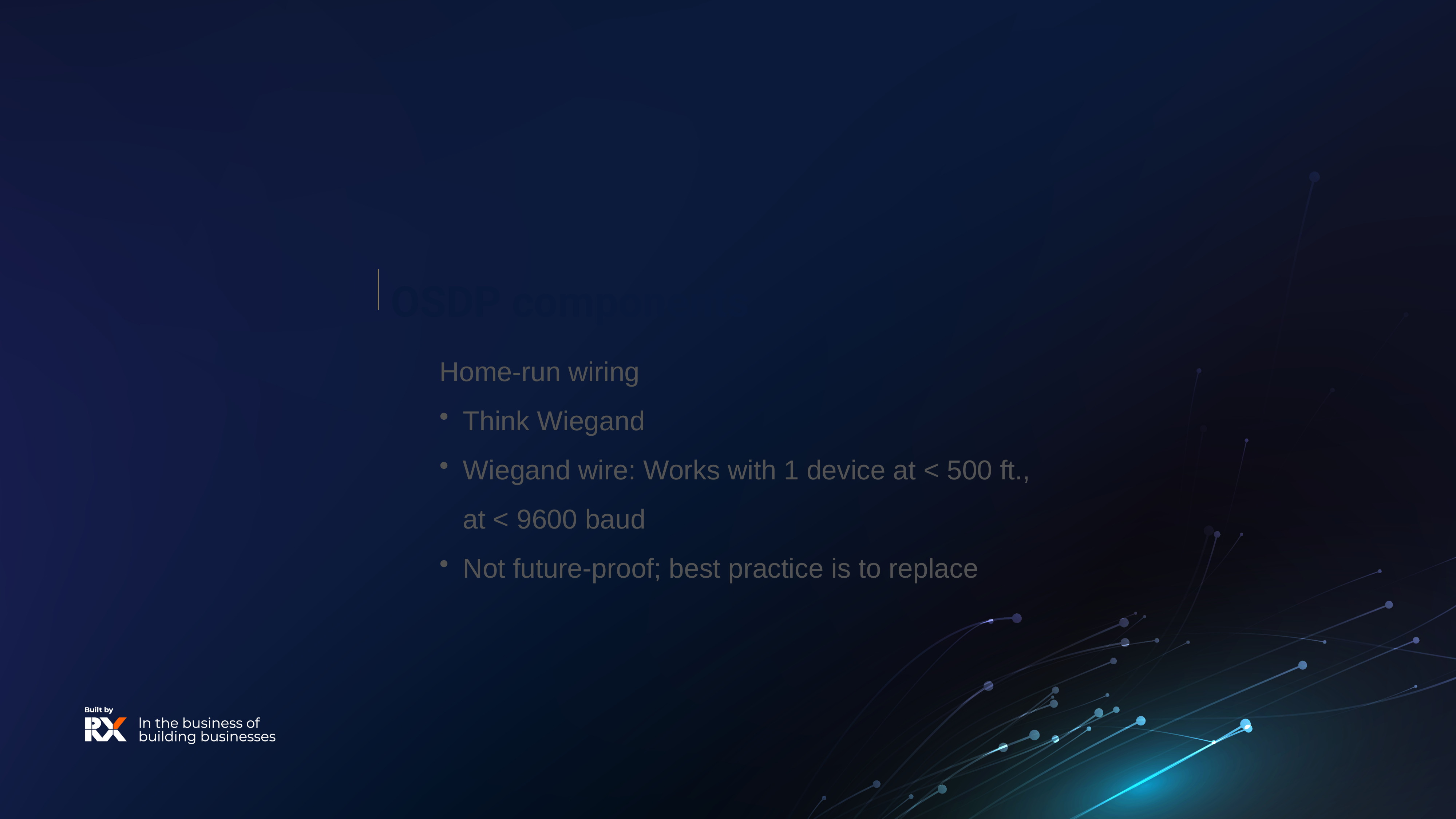

#

OSDP components

Home-run wiring
Think Wiegand
Wiegand wire: Works with 1 device at < 500 ft., at < 9600 baud
Not future-proof; best practice is to replace